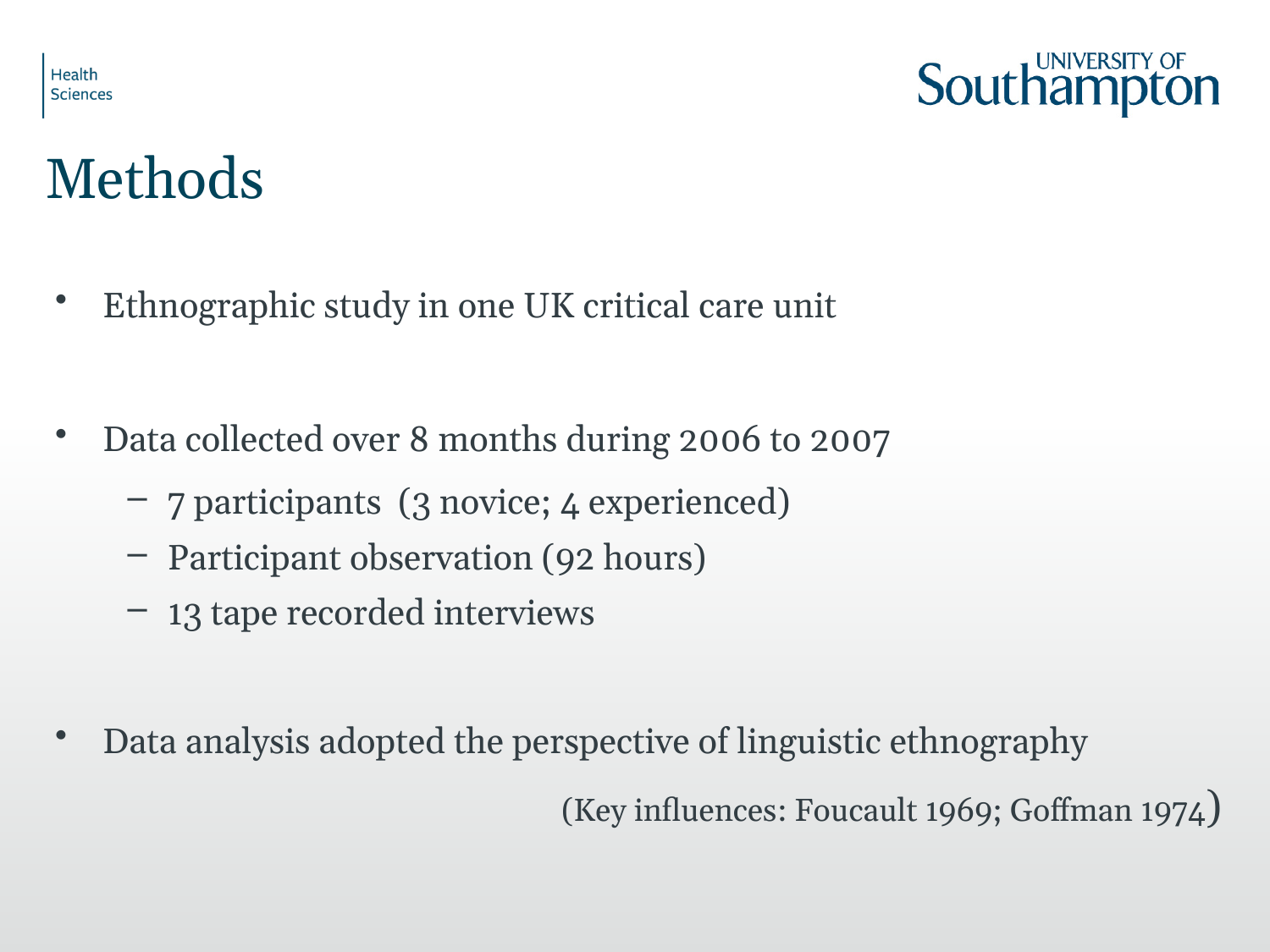

# Methods
Ethnographic study in one UK critical care unit

Data collected over 8 months during 2006 to 2007
7 participants  (3 novice; 4 experienced)
Participant observation (92 hours)
13 tape recorded interviews

Data analysis adopted the perspective of linguistic ethnography
(Key influences: Foucault 1969; Goffman 1974)